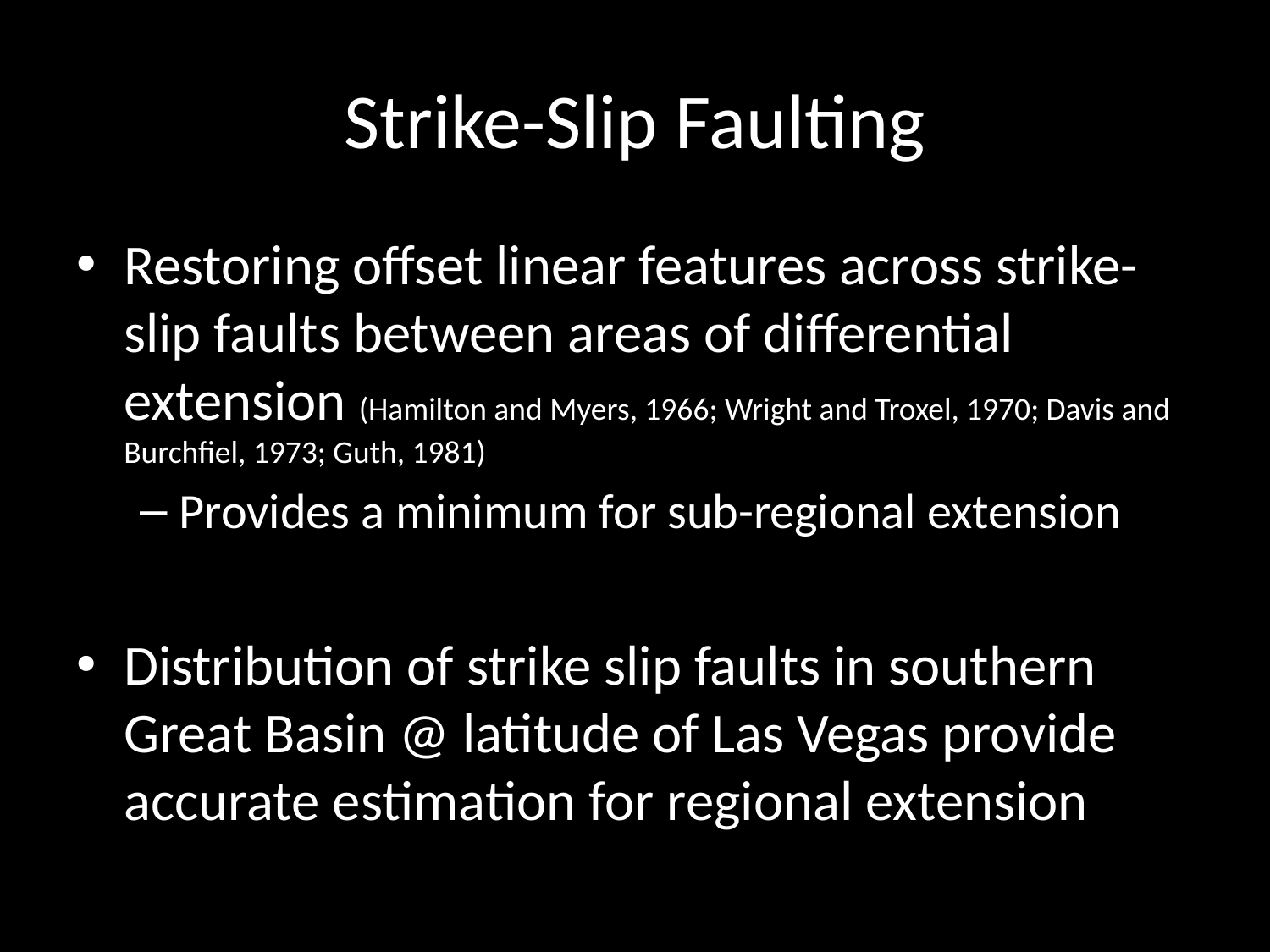

# Strike-Slip Faulting
Restoring offset linear features across strike-slip faults between areas of differential extension (Hamilton and Myers, 1966; Wright and Troxel, 1970; Davis and Burchfiel, 1973; Guth, 1981)
Provides a minimum for sub-regional extension

Distribution of strike slip faults in southern Great Basin @ latitude of Las Vegas provide accurate estimation for regional extension